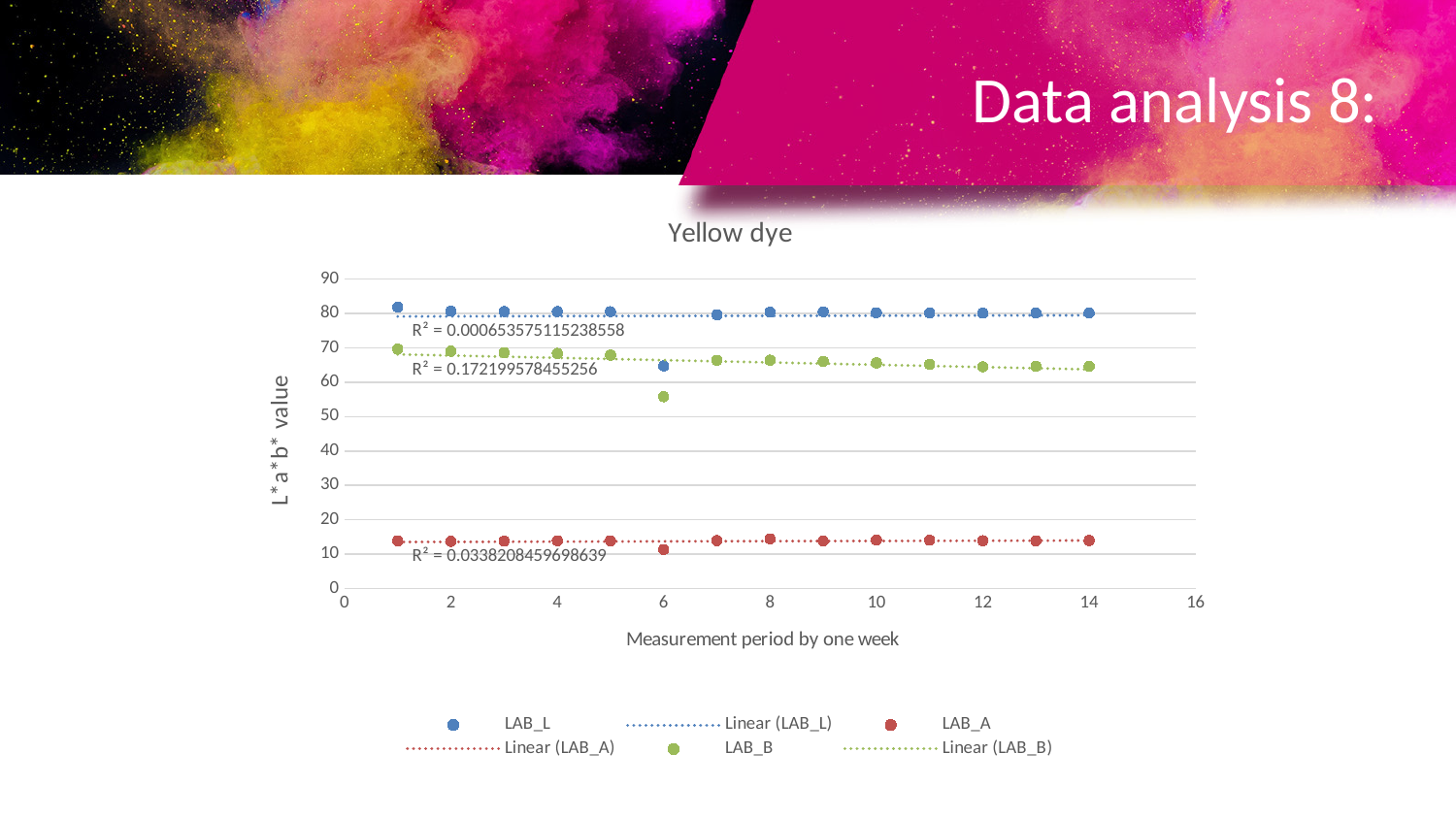

# Data analysis 8:

### Chart: Yellow dye

| Category | LAB_L | LAB_A | LAB_B |
|---|---|---|---|